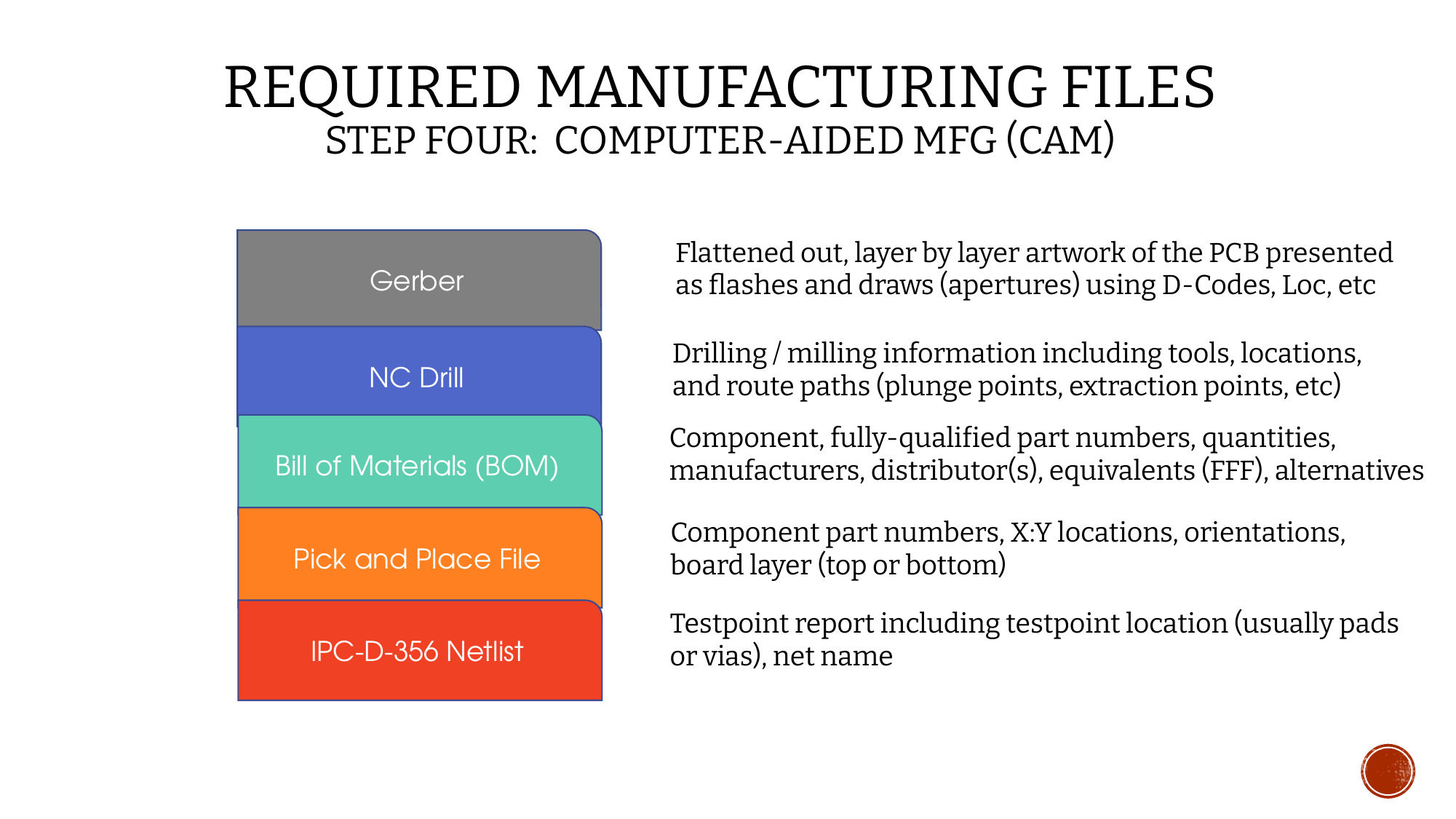

# Required Manufacturing Files STEP FOUR:  COMPUTER-aided MFG (CAM)
Flattened out, layer by layer artwork of the PCB presented
as flashes and draws (apertures) using D-Codes, Loc, etc
Gerber
NC Drill
Drilling / milling information including tools, locations,
and route paths (plunge points, extraction points, etc)
Bill of Materials (BOM)
Component, fully-qualified part numbers, quantities,
manufacturers, distributor(s), equivalents (FFF), alternatives
Pick and Place File
Component part numbers, X:Y locations, orientations,
board layer (top or bottom)
IPC-D-356 Netlist
Testpoint report including testpoint location (usually pads
or vias), net name